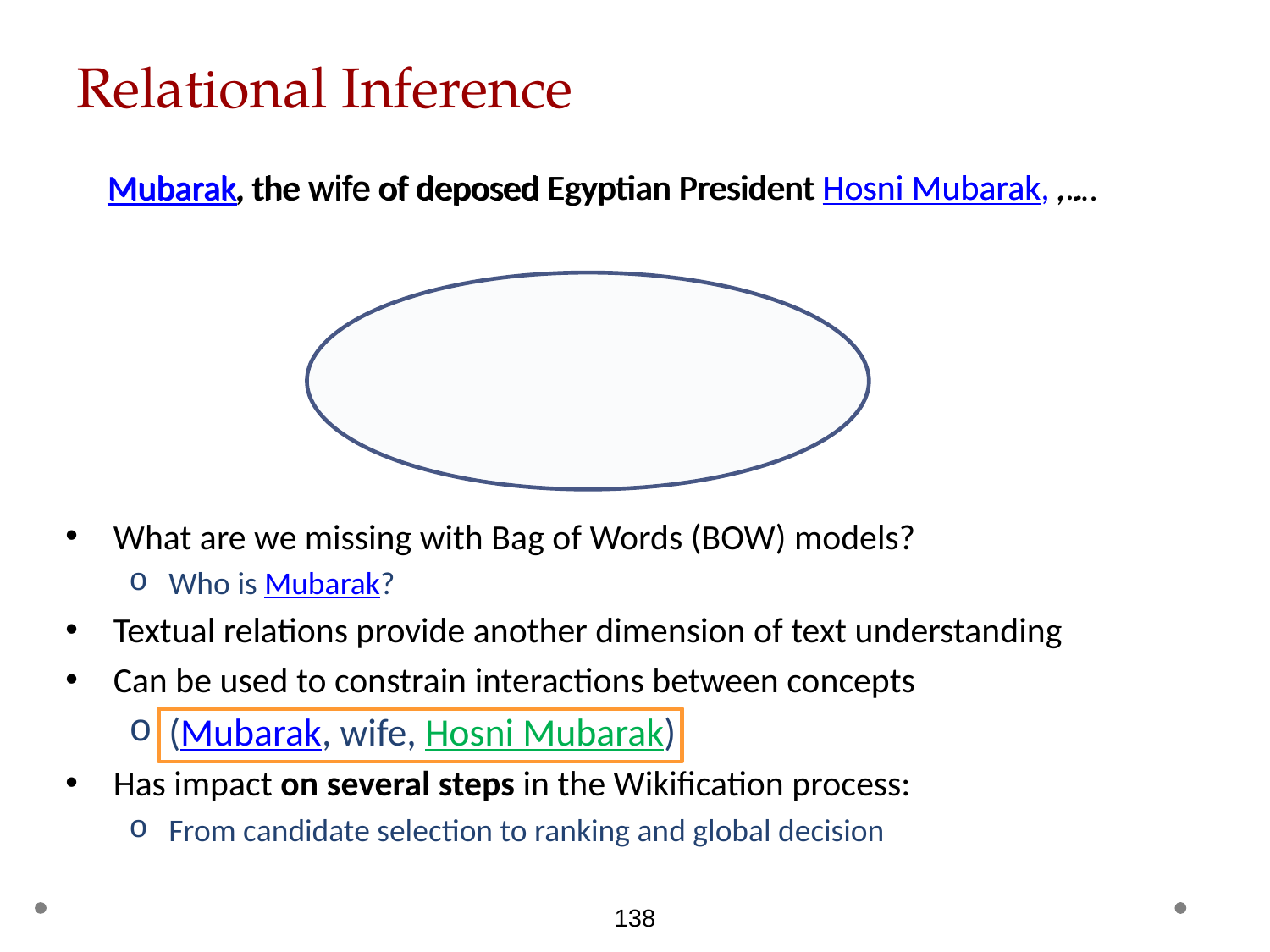

# Relational Inference
Mubarak, the wife of deposed Egyptian President Hosni Mubarak, …
Egyptian President
Hosni Mubarak
	, the          of deposed                                                                , …
Mubarak
wife

What are we missing with Bag of Words (BOW) models?
Who is Mubarak?
Textual relations provide another dimension of text understanding
Can be used to constrain interactions between concepts
(Mubarak, wife, Hosni Mubarak)
Has impact on several steps in the Wikification process:
From candidate selection to ranking and global decision

138